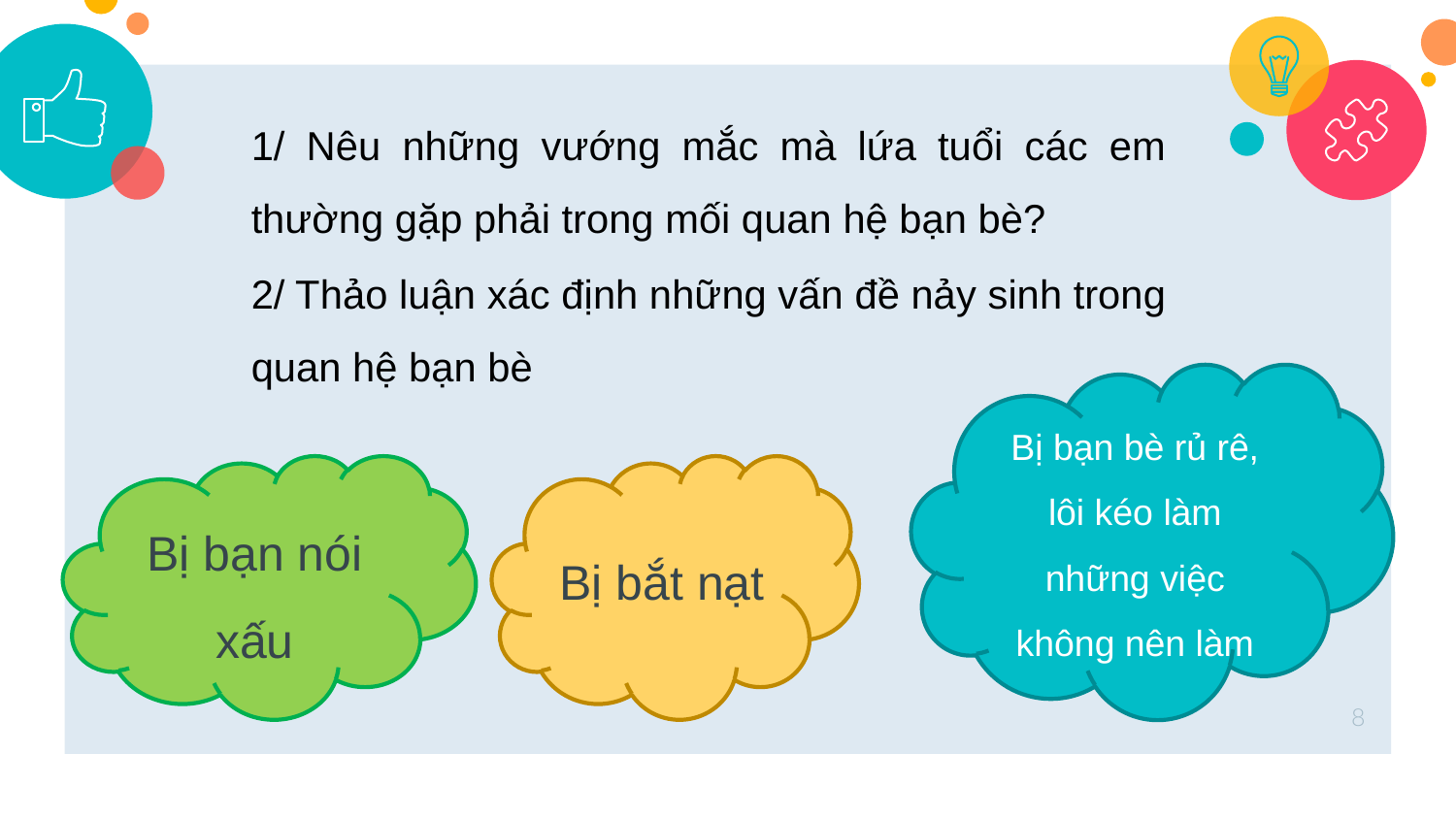

1/ Nêu những vướng mắc mà lứa tuổi các em thường gặp phải trong mối quan hệ bạn bè?
2/ Thảo luận xác định những vấn đề nảy sinh trong quan hệ bạn bè
Bị bạn bè rủ rê, lôi kéo làm những việc không nên làm
Bị bạn nói xấu
Bị bắt nạt
8